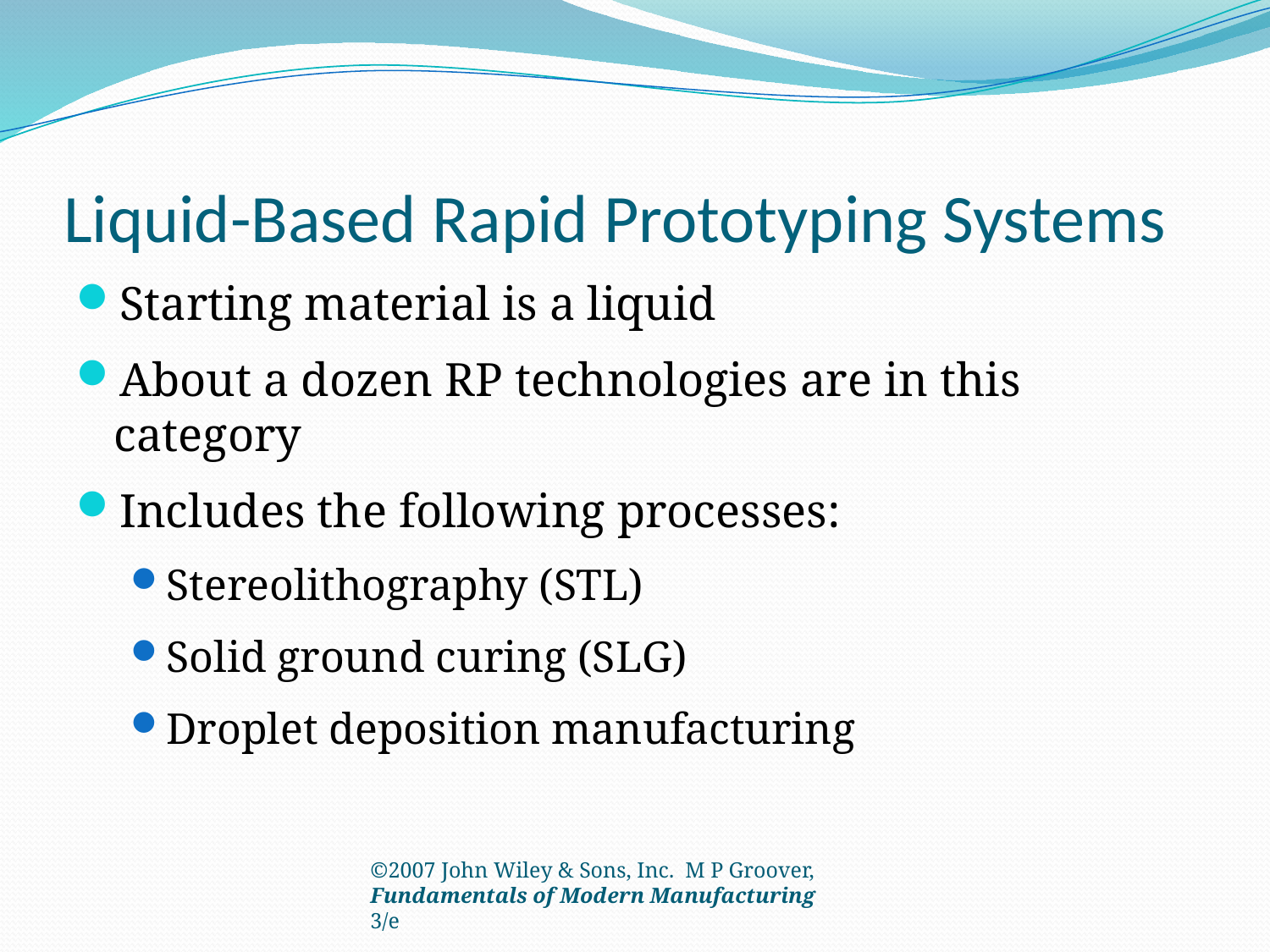

# Liquid-Based Rapid Prototyping Systems
Starting material is a liquid
About a dozen RP technologies are in this category
Includes the following processes:
Stereolithography (STL)
Solid ground curing (SLG)
Droplet deposition manufacturing
©2007 John Wiley & Sons, Inc.  M P Groover, Fundamentals of Modern Manufacturing 3/e